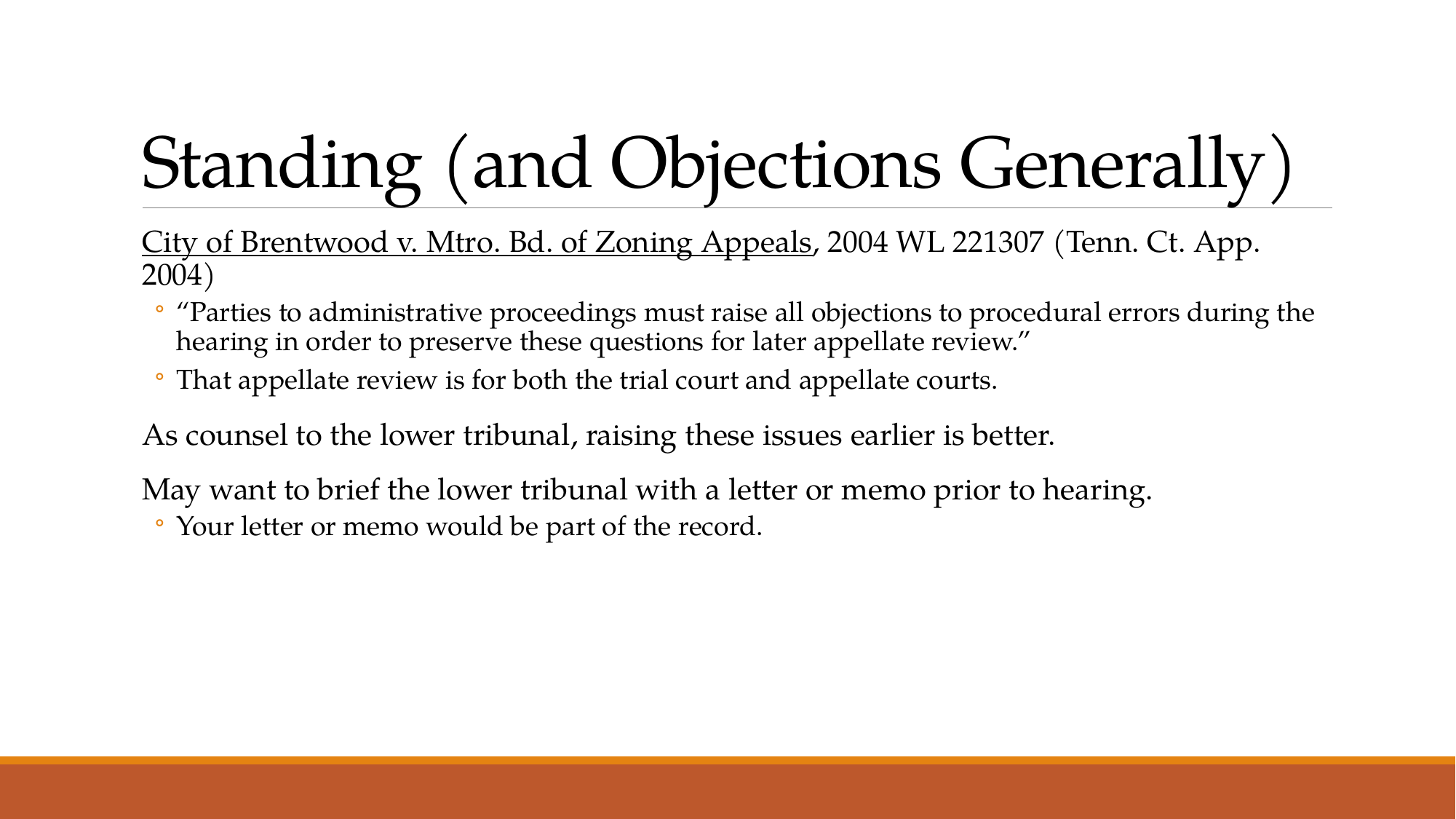

# Standing (and Objections Generally)
City of Brentwood v. Mtro. Bd. of Zoning Appeals, 2004 WL 221307 (Tenn. Ct. App. 2004)
“Parties to administrative proceedings must raise all objections to procedural errors during the hearing in order to preserve these questions for later appellate review.”
That appellate review is for both the trial court and appellate courts.
As counsel to the lower tribunal, raising these issues earlier is better.
May want to brief the lower tribunal with a letter or memo prior to hearing.
Your letter or memo would be part of the record.